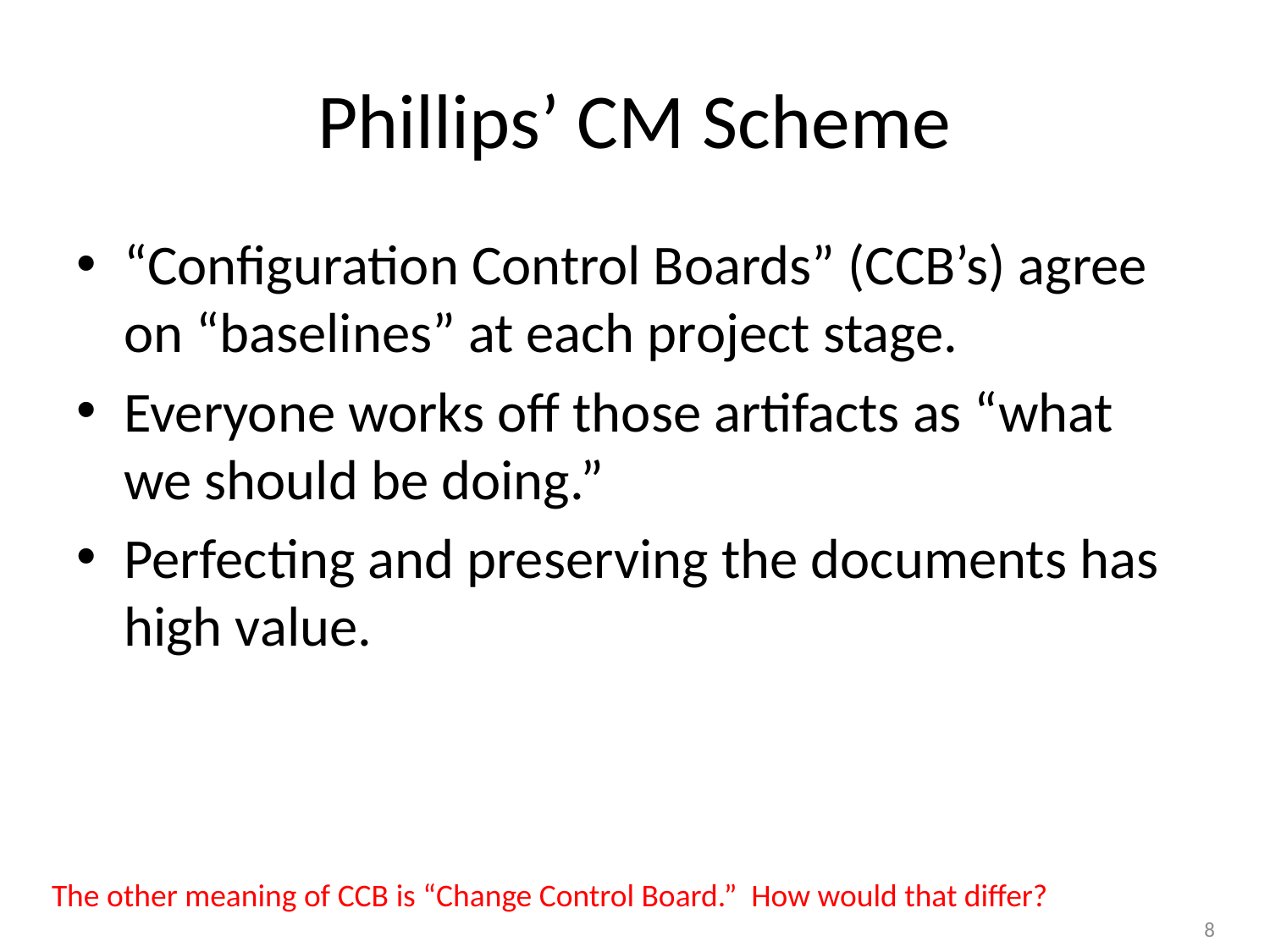

# Phillips’ CM Scheme
“Configuration Control Boards” (CCB’s) agree on “baselines” at each project stage.
Everyone works off those artifacts as “what we should be doing.”
Perfecting and preserving the documents has high value.
The other meaning of CCB is “Change Control Board.”  How would that differ?